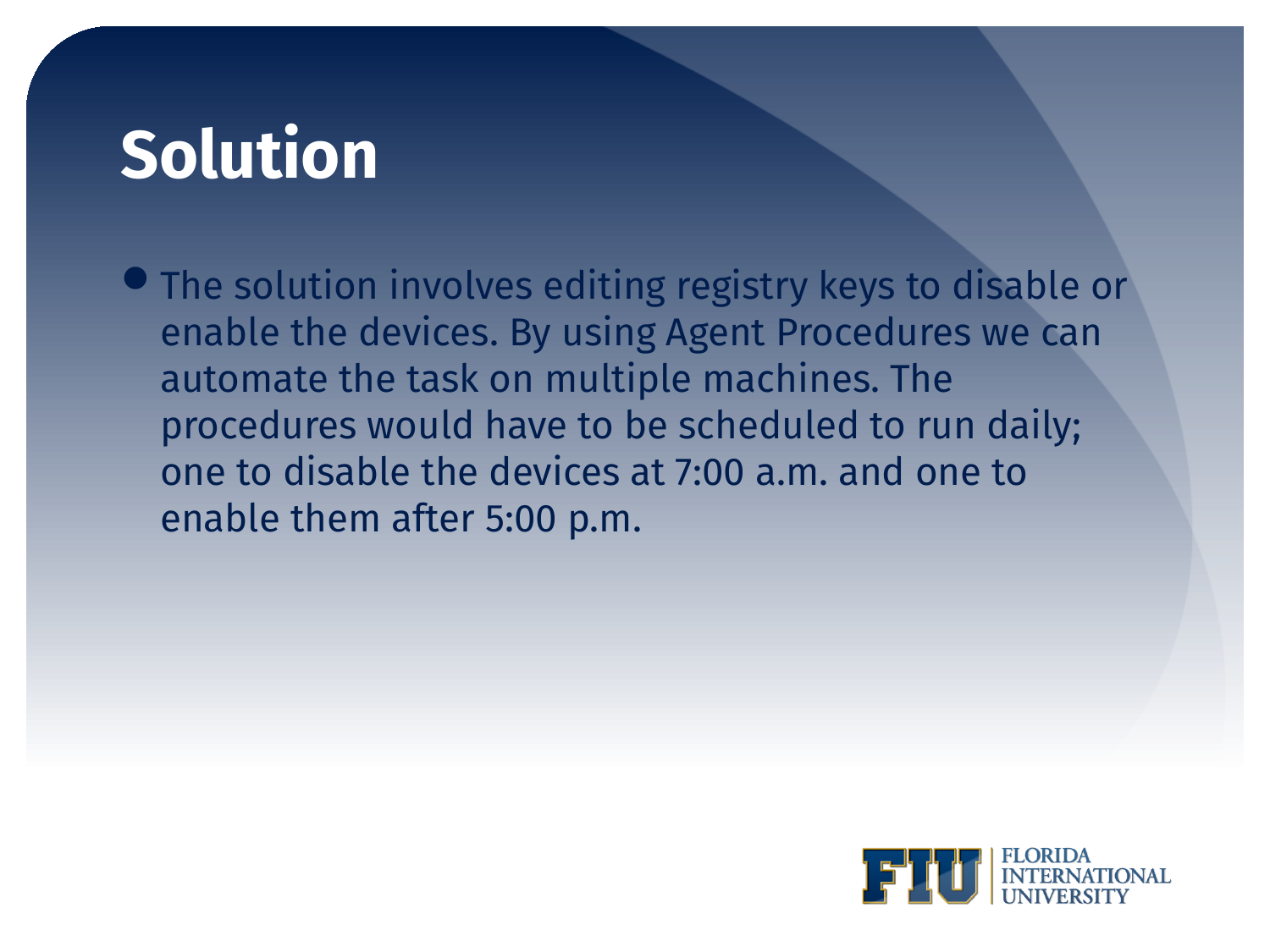

# Solution
The solution involves editing registry keys to disable or enable the devices. By using Agent Procedures we can automate the task on multiple machines. The procedures would have to be scheduled to run daily; one to disable the devices at 7:00 a.m. and one to enable them after 5:00 p.m.